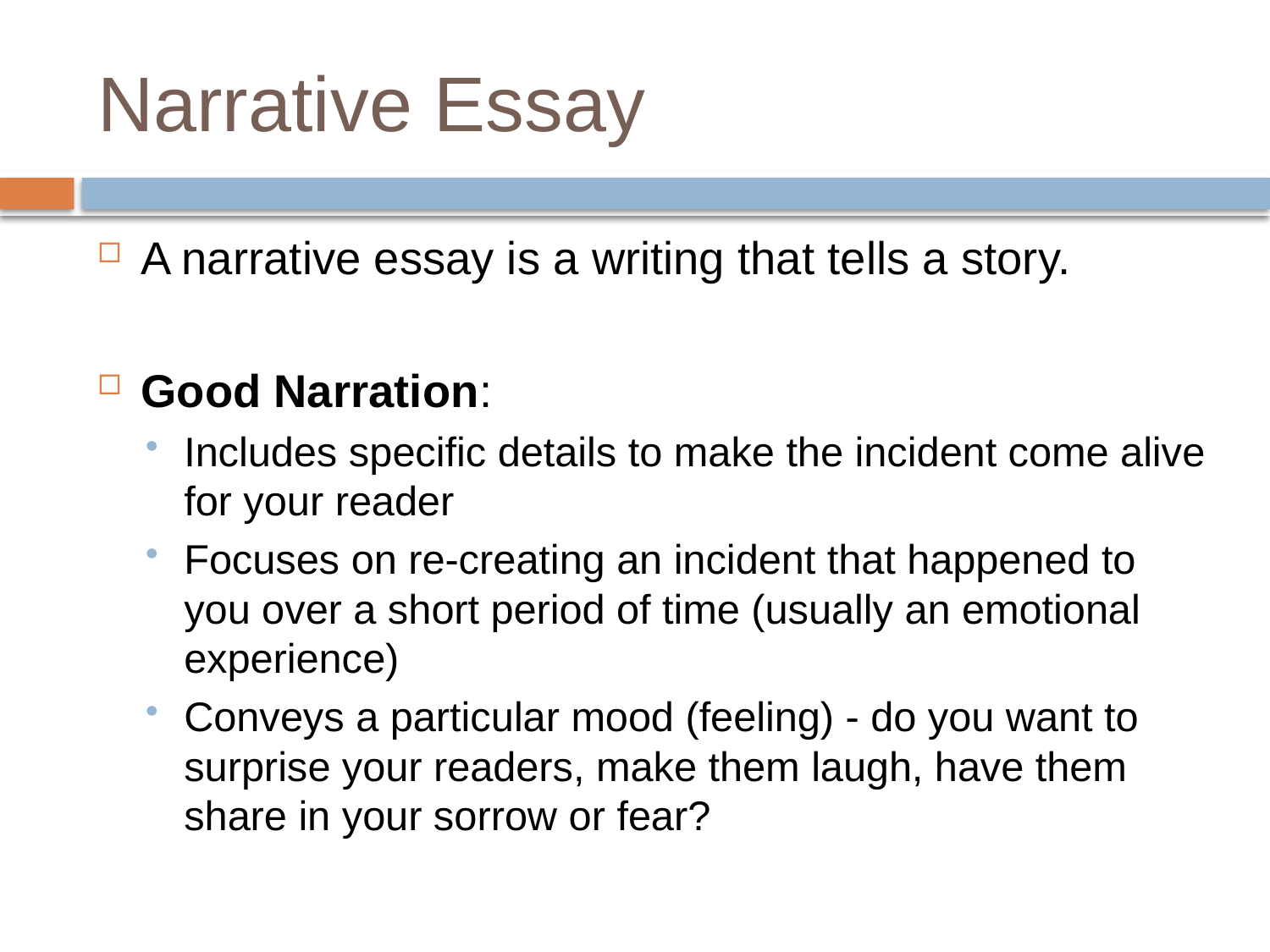

# Narrative Essay
A narrative essay is a writing that tells a story.

Good Narration:
Includes specific details to make the incident come alive for your reader
Focuses on re-creating an incident that happened to you over a short period of time (usually an emotional experience)
Conveys a particular mood (feeling) - do you want to surprise your readers, make them laugh, have them share in your sorrow or fear?